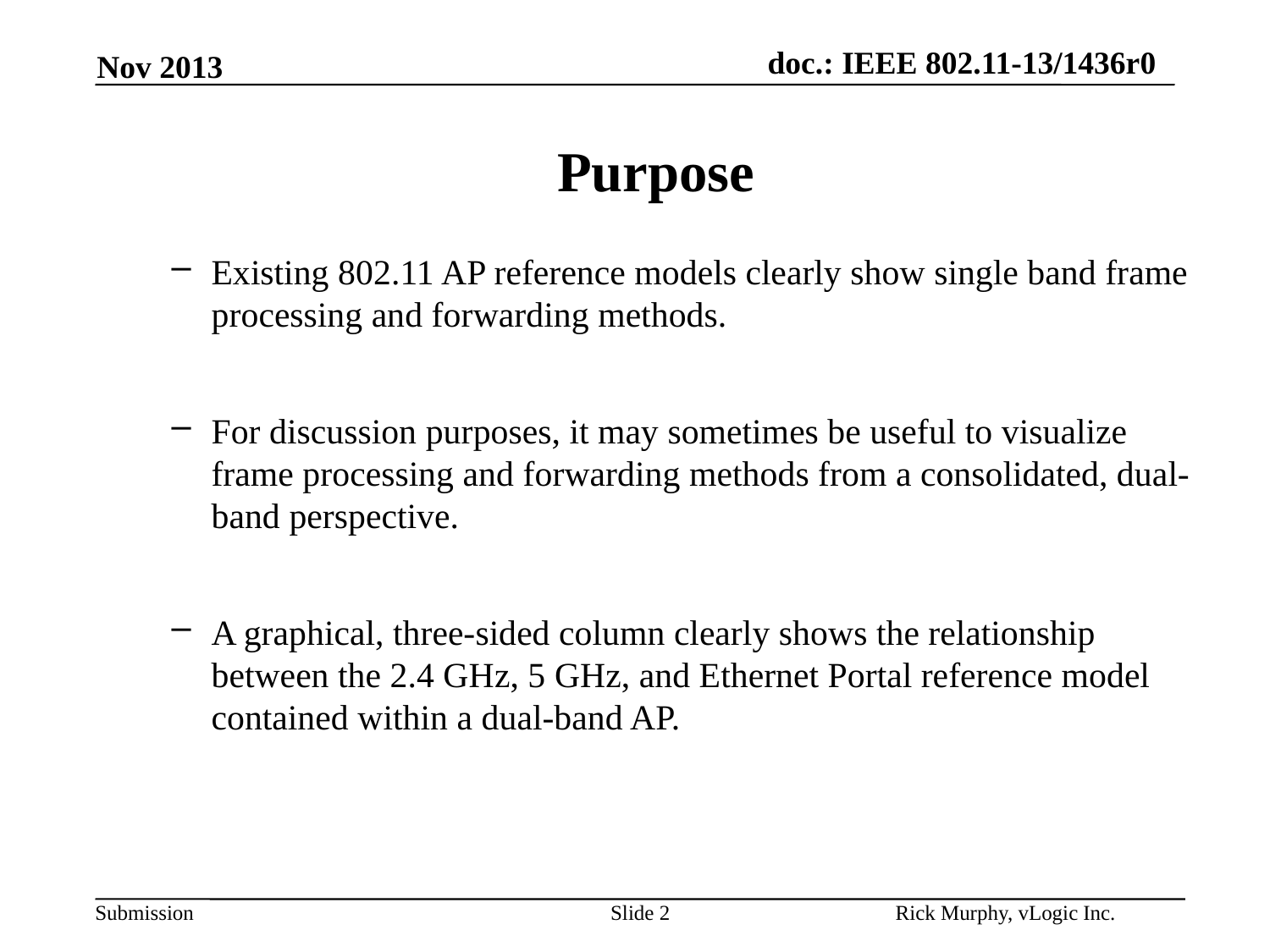

Nov 2013
# Purpose
Existing 802.11 AP reference models clearly show single band frame processing and forwarding methods.

For discussion purposes, it may sometimes be useful to visualize frame processing and forwarding methods from a consolidated, dual-band perspective.

A graphical, three-sided column clearly shows the relationship between the 2.4 GHz, 5 GHz, and Ethernet Portal reference model contained within a dual-band AP.

Rick Murphy, vLogic Inc.
Slide 2